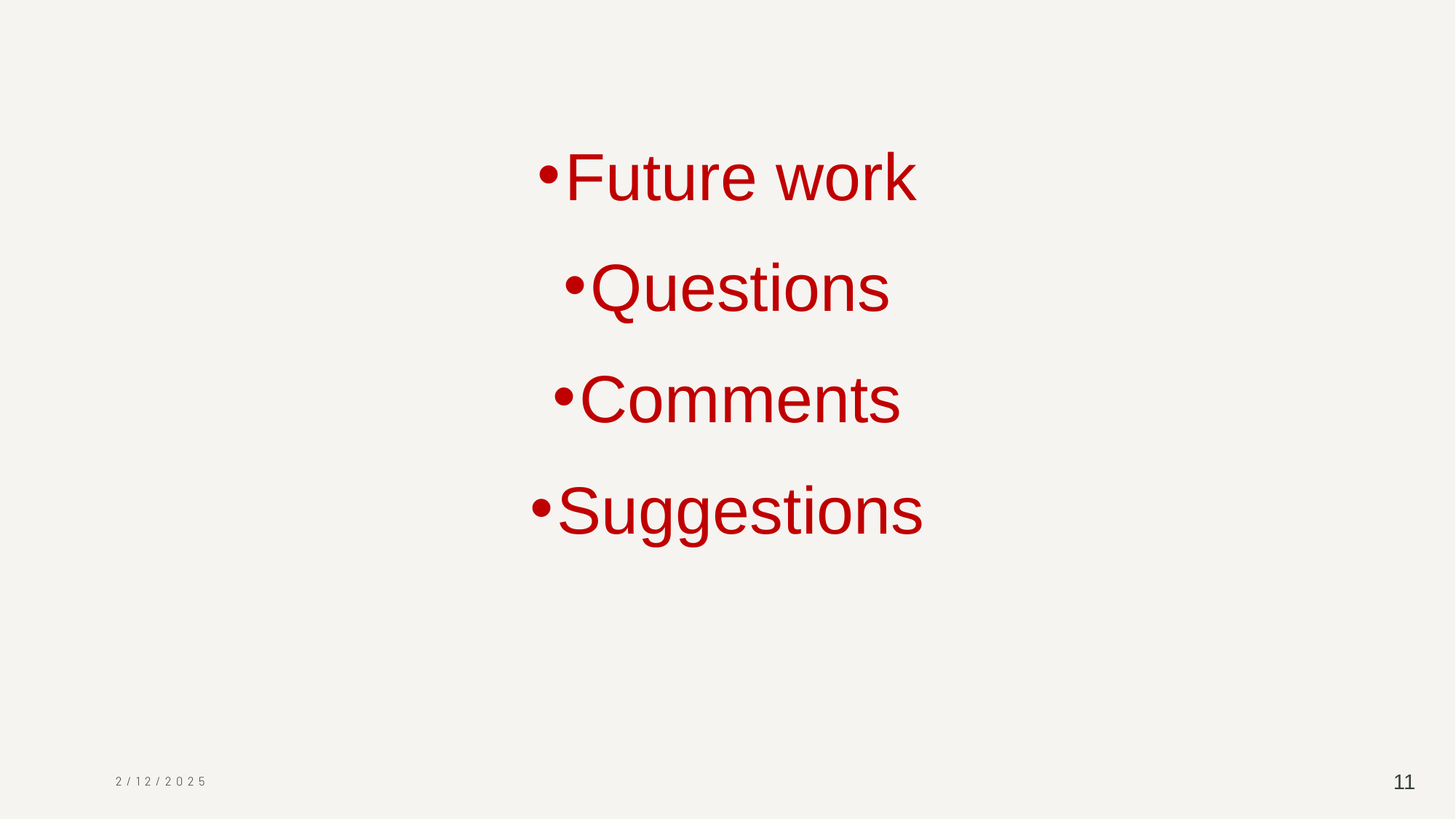

Future work
Questions
Comments
Suggestions

2/12/2025

11